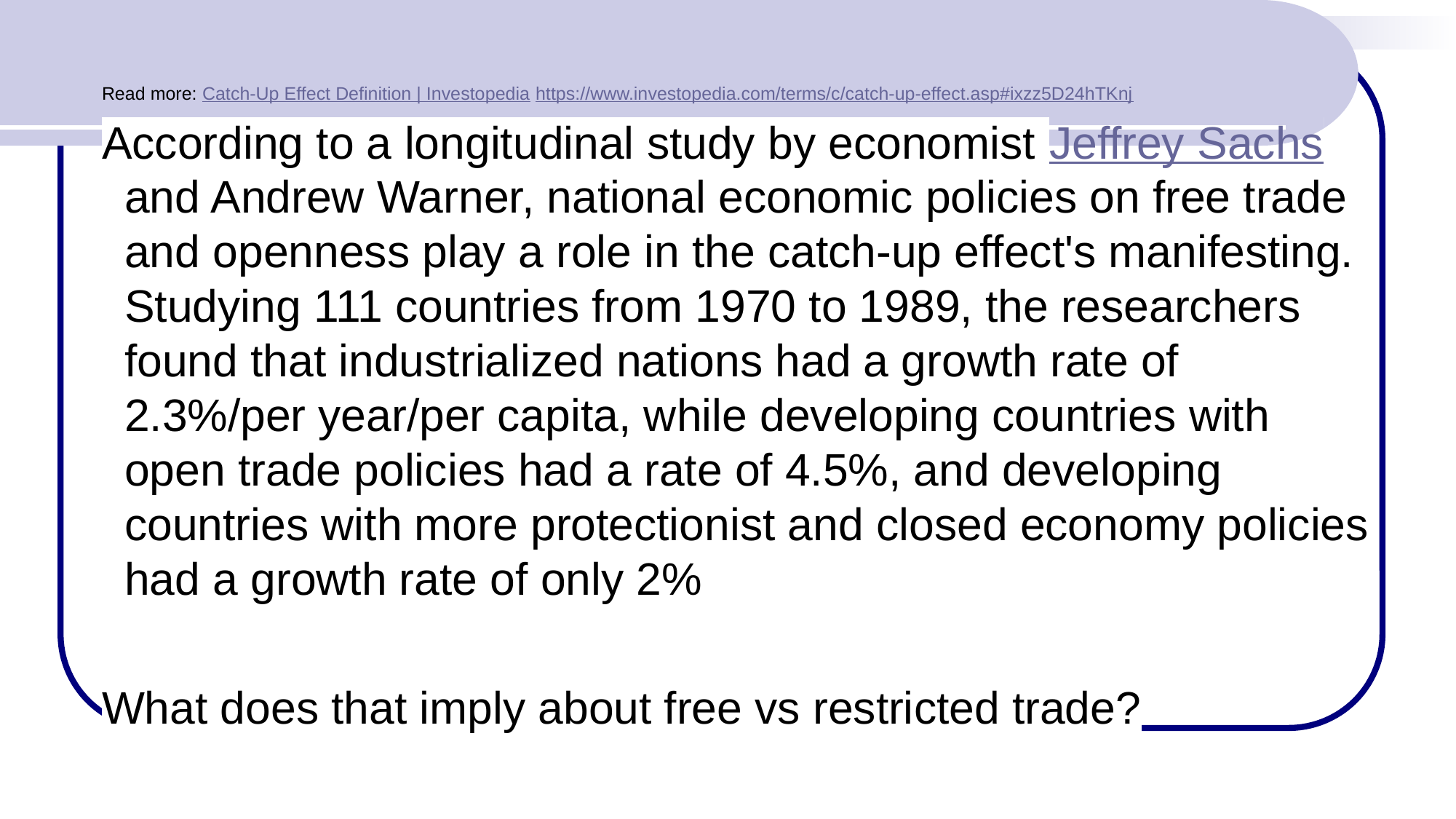

Read more: Catch-Up Effect Definition | Investopedia https://www.investopedia.com/terms/c/catch-up-effect.asp#ixzz5D24hTKnj
According to a longitudinal study by economist Jeffrey Sachs and Andrew Warner, national economic policies on free trade and openness play a role in the catch-up effect's manifesting. Studying 111 countries from 1970 to 1989, the researchers found that industrialized nations had a growth rate of 2.3%/per year/per capita, while developing countries with open trade policies had a rate of 4.5%, and developing countries with more protectionist and closed economy policies had a growth rate of only 2%

What does that imply about free vs restricted trade?